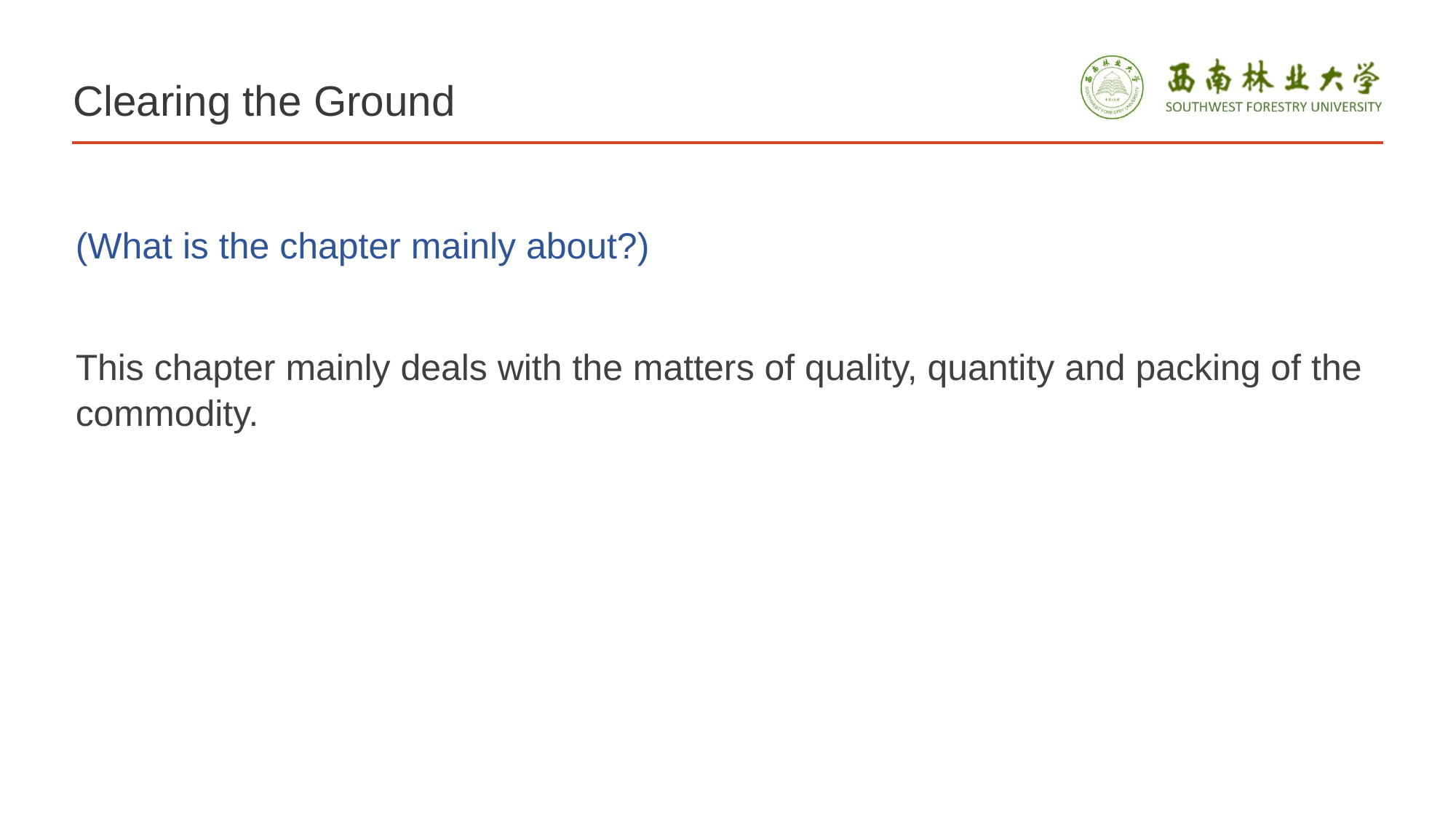

# Clearing the Ground

(What is the chapter mainly about?)

This chapter mainly deals with the matters of quality, quantity and packing of the commodity.